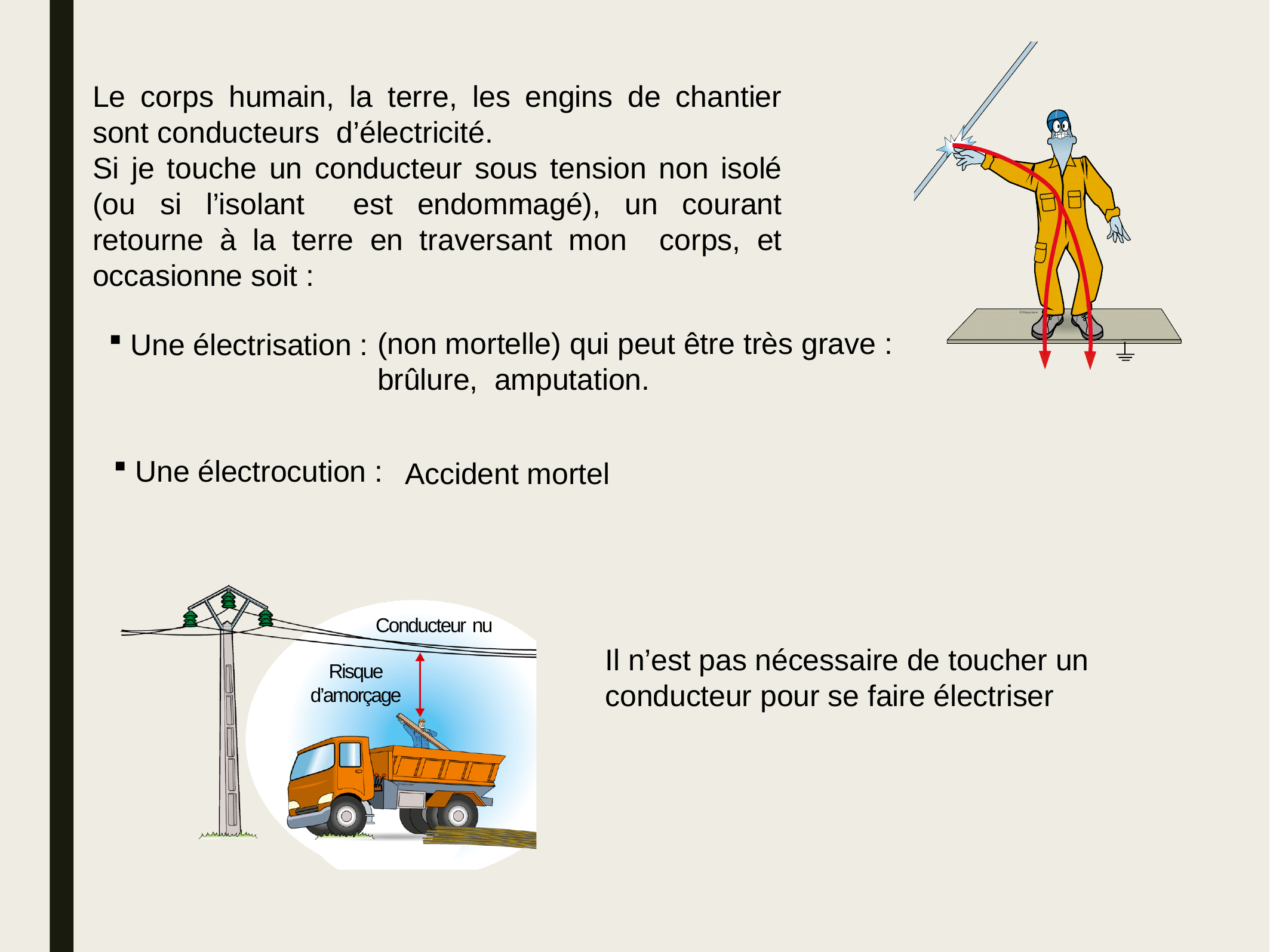

Le corps humain, la terre, les engins de chantier sont conducteurs  d’électricité.
Si je touche un conducteur sous tension non isolé (ou si l’isolant  est endommagé), un courant retourne à la terre en traversant mon  corps, et occasionne soit :

(non mortelle) qui peut être très grave : brûlure,  amputation.
 Une électrisation :
 Une électrocution :
Accident mortel

Conducteur nu
Risque  d’amorçage
Il n’est pas nécessaire de toucher un conducteur pour se faire électriser